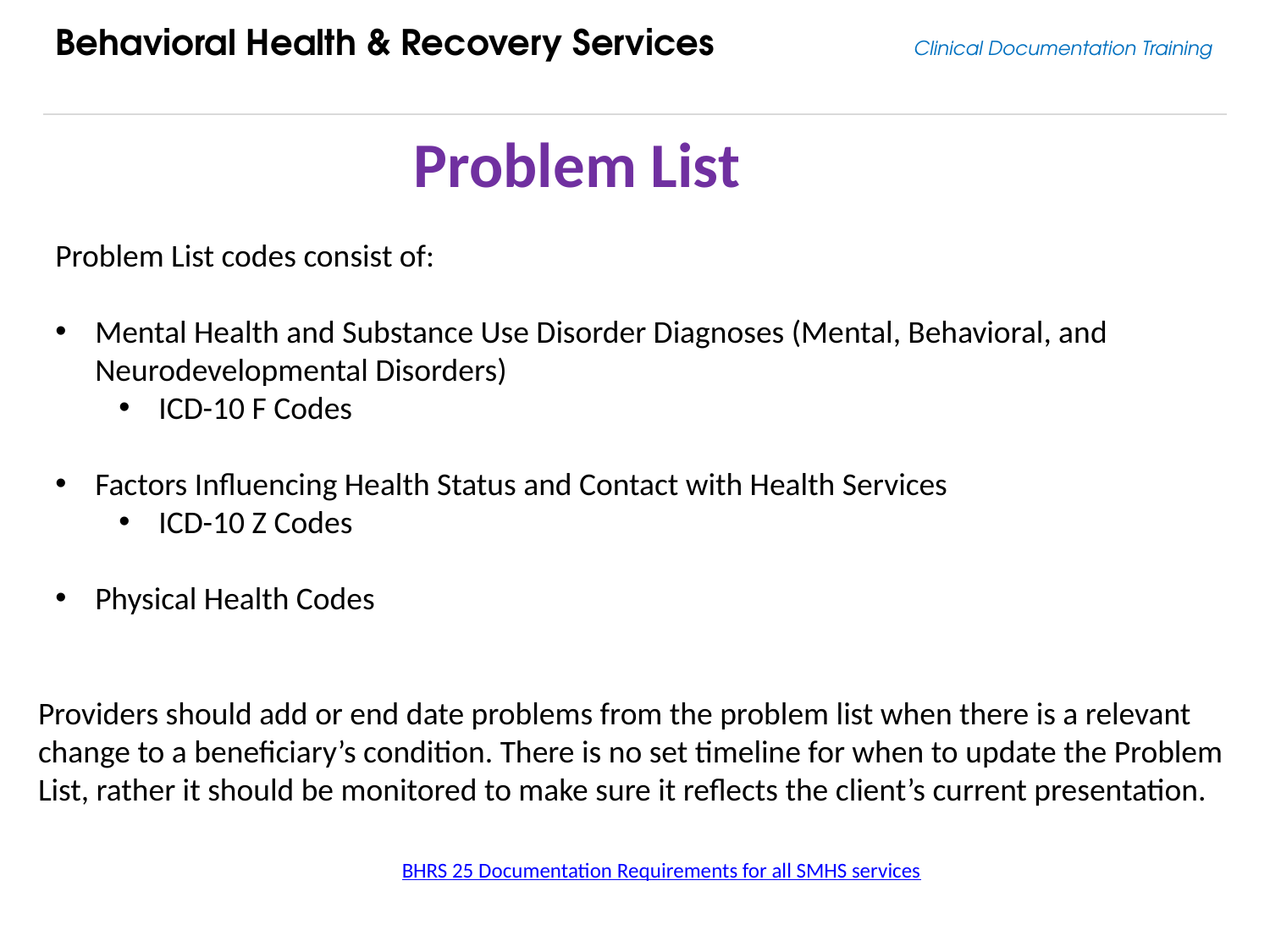

Behavioral Health & Recovery Services                    Clinical Documentation Training
Problem List
Problem List codes consist of:

Mental Health and Substance Use Disorder Diagnoses (Mental, Behavioral, and Neurodevelopmental Disorders)
ICD-10 F Codes

Factors Influencing Health Status and Contact with Health Services
ICD-10 Z Codes

Physical Health Codes

Providers should add or end date problems from the problem list when there is a relevant
change to a beneficiary’s condition. There is no set timeline for when to update the Problem
List, rather it should be monitored to make sure it reflects the client’s current presentation.

BHRS 25 Documentation Requirements for all SMHS services